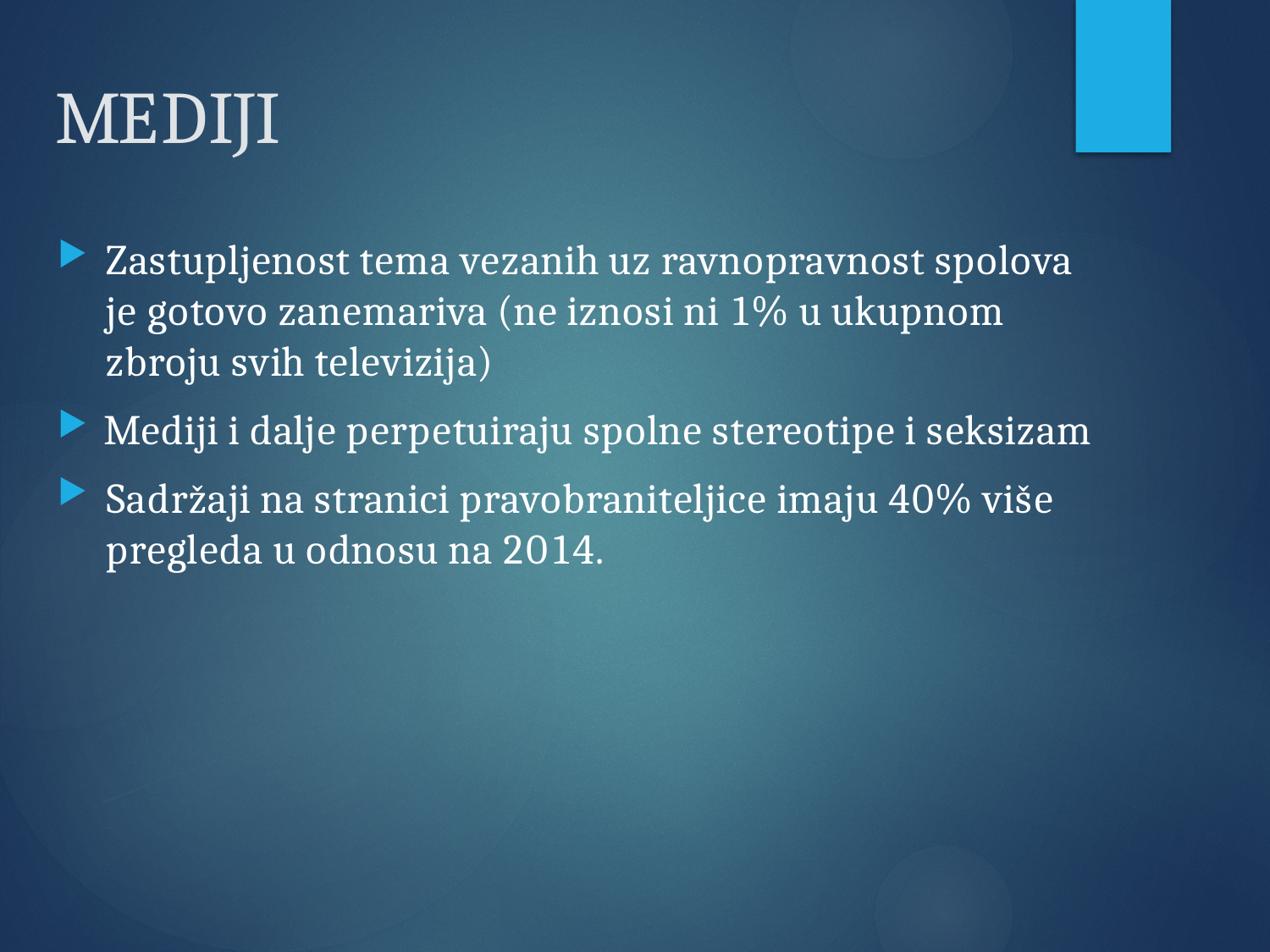

# MEDIJI
Zastupljenost tema vezanih uz ravnopravnost spolova je gotovo zanemariva (ne iznosi ni 1% u ukupnom zbroju svih televizija)
Mediji i dalje perpetuiraju spolne stereotipe i seksizam
Sadržaji na stranici pravobraniteljice imaju 40% više pregleda u odnosu na 2014.